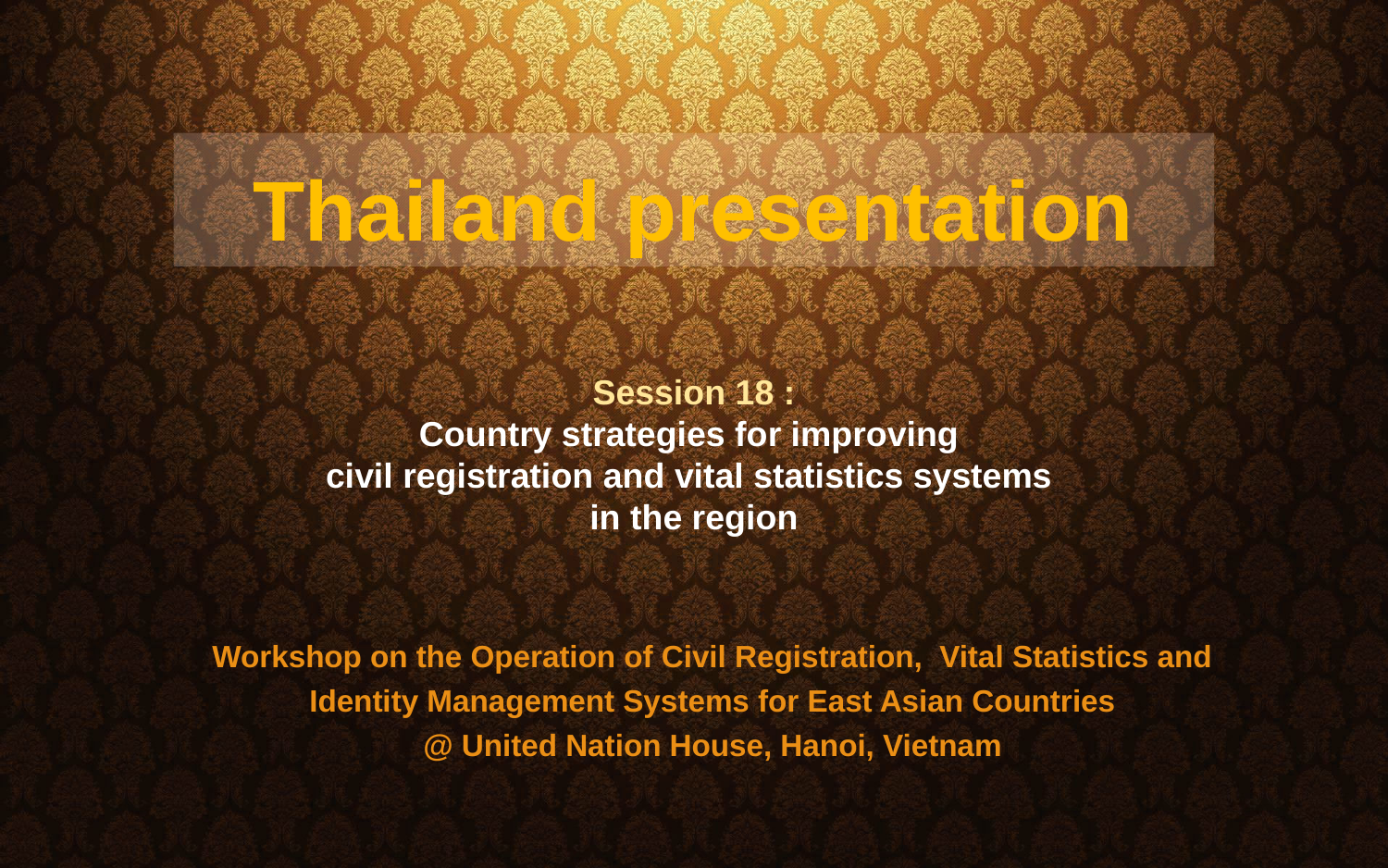

# Thailand presentation
Session 18 :
Country strategies for improving
civil registration and vital statistics systems
in the region
Workshop on the Operation of Civil Registration,  Vital Statistics and Identity Management Systems for East Asian Countries
@ United Nation House, Hanoi, Vietnam